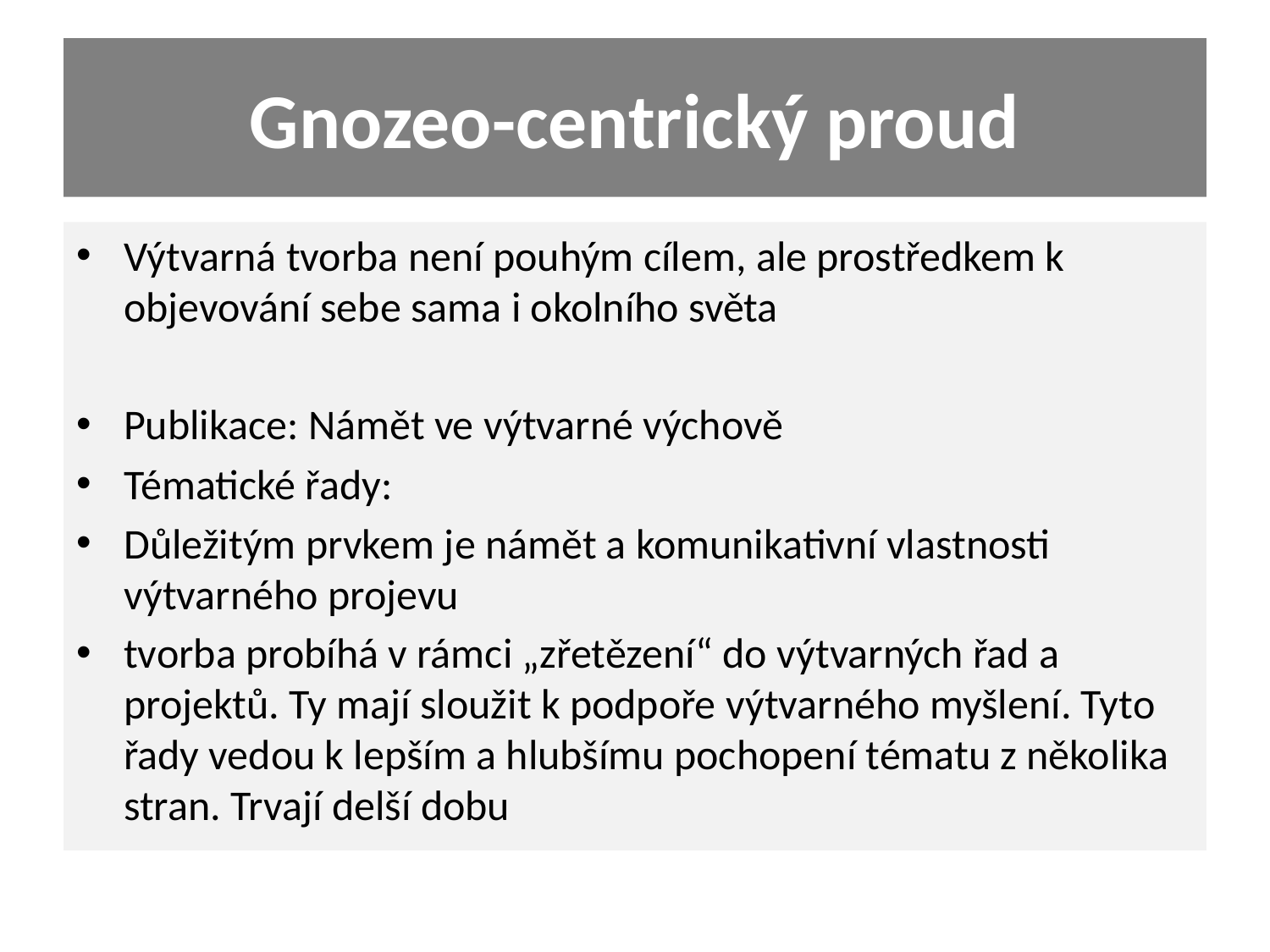

# Gnozeo-centrický proud
Výtvarná tvorba není pouhým cílem, ale prostředkem k objevování sebe sama i okolního světa

Publikace: Námět ve výtvarné výchově
Tématické řady:
Důležitým prvkem je námět a komunikativní vlastnosti výtvarného projevu
tvorba probíhá v rámci „zřetězení“ do výtvarných řad a projektů. Ty mají sloužit k podpoře výtvarného myšlení. Tyto řady vedou k lepším a hlubšímu pochopení tématu z několika stran. Trvají delší dobu